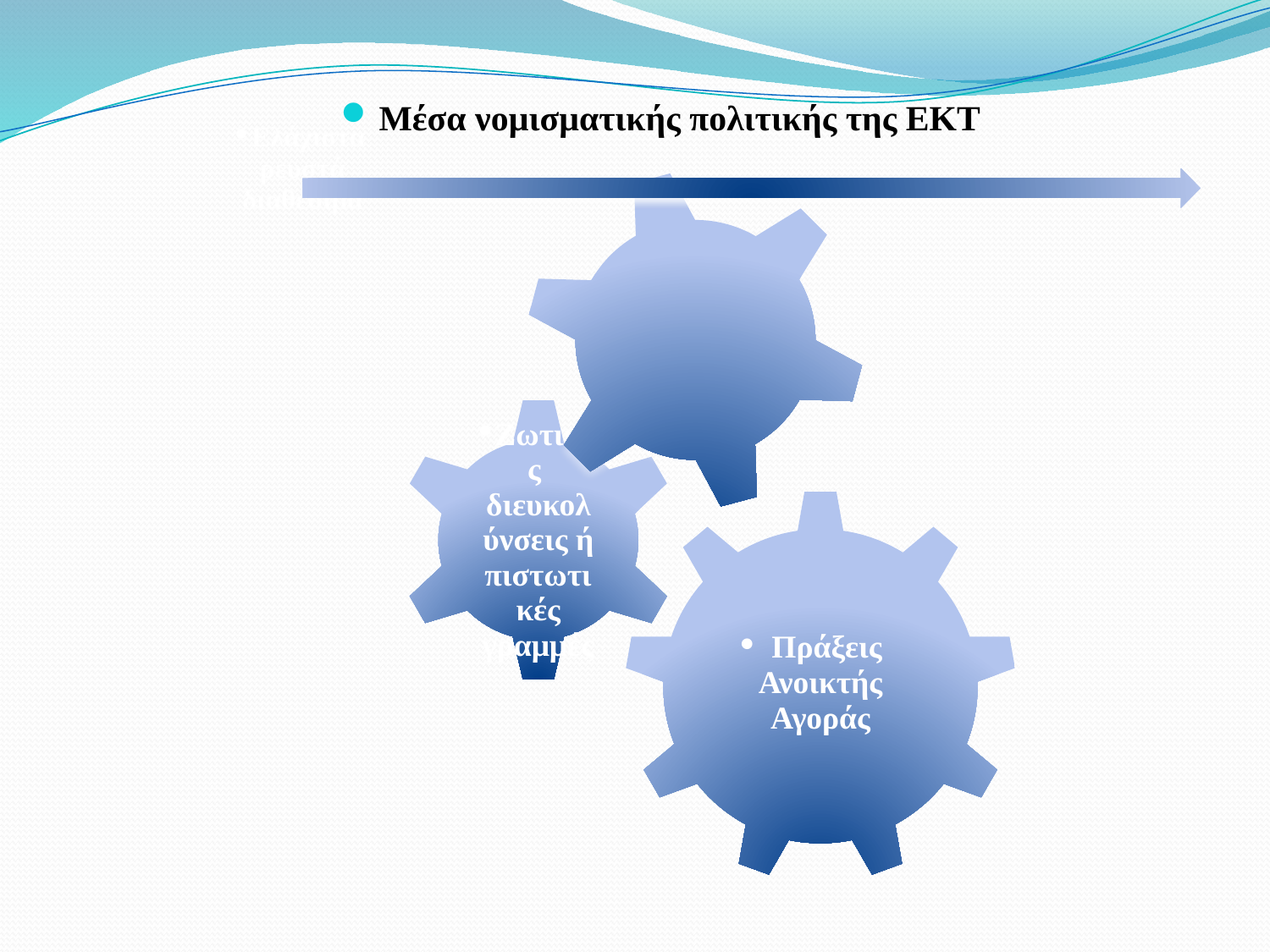

Μέσα νομισματικής πολιτικής της ΕΚΤ
Πράξεις Ανοικτής Αγοράς
Ζωτικές  διευκολύνσεις ή πιστωτικές γραμμές